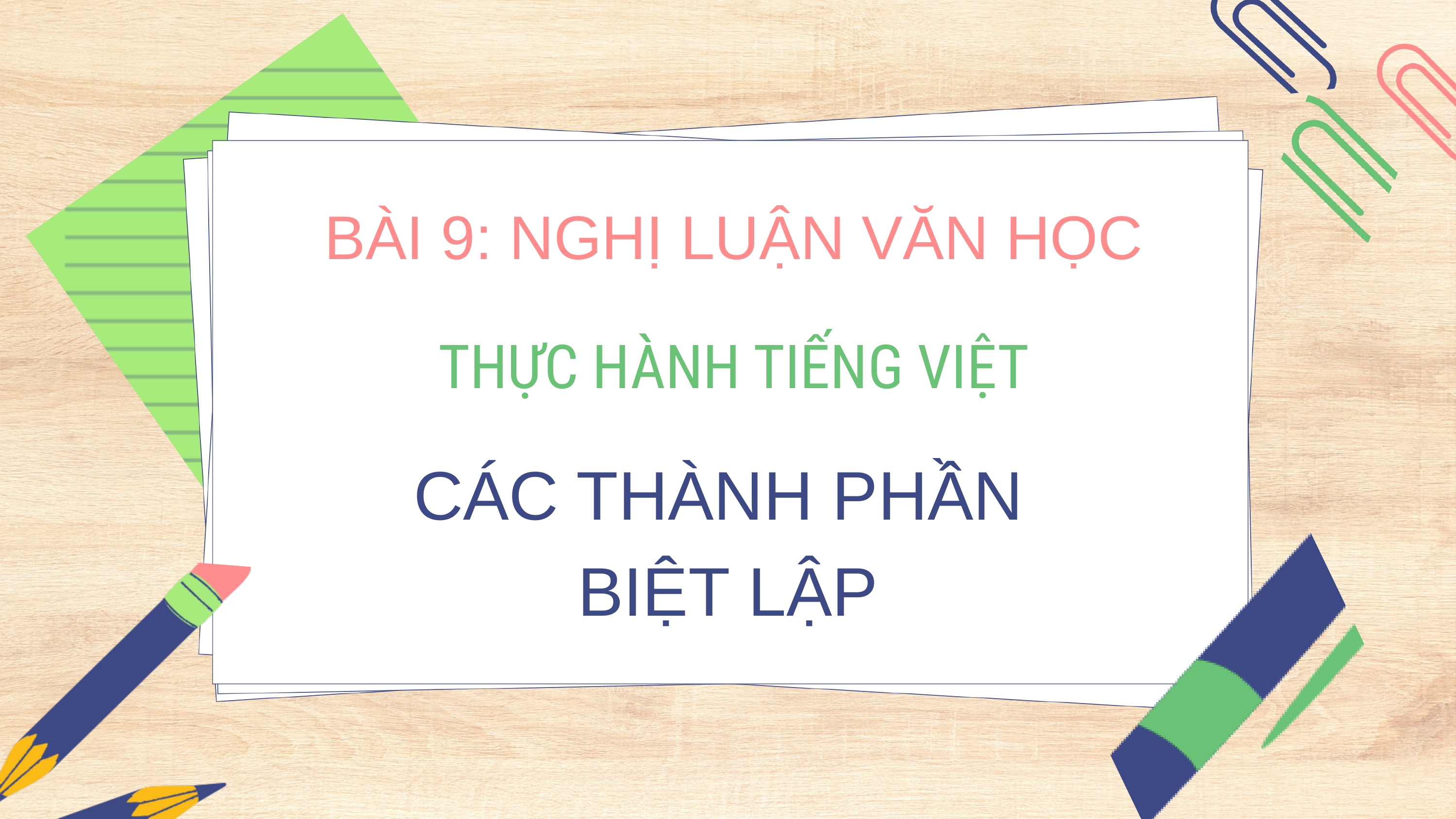

BÀI 9: NGHỊ LUẬN VĂN HỌC
THỰC HÀNH TIẾNG VIỆT
CÁC THÀNH PHẦN
BIỆT LẬP